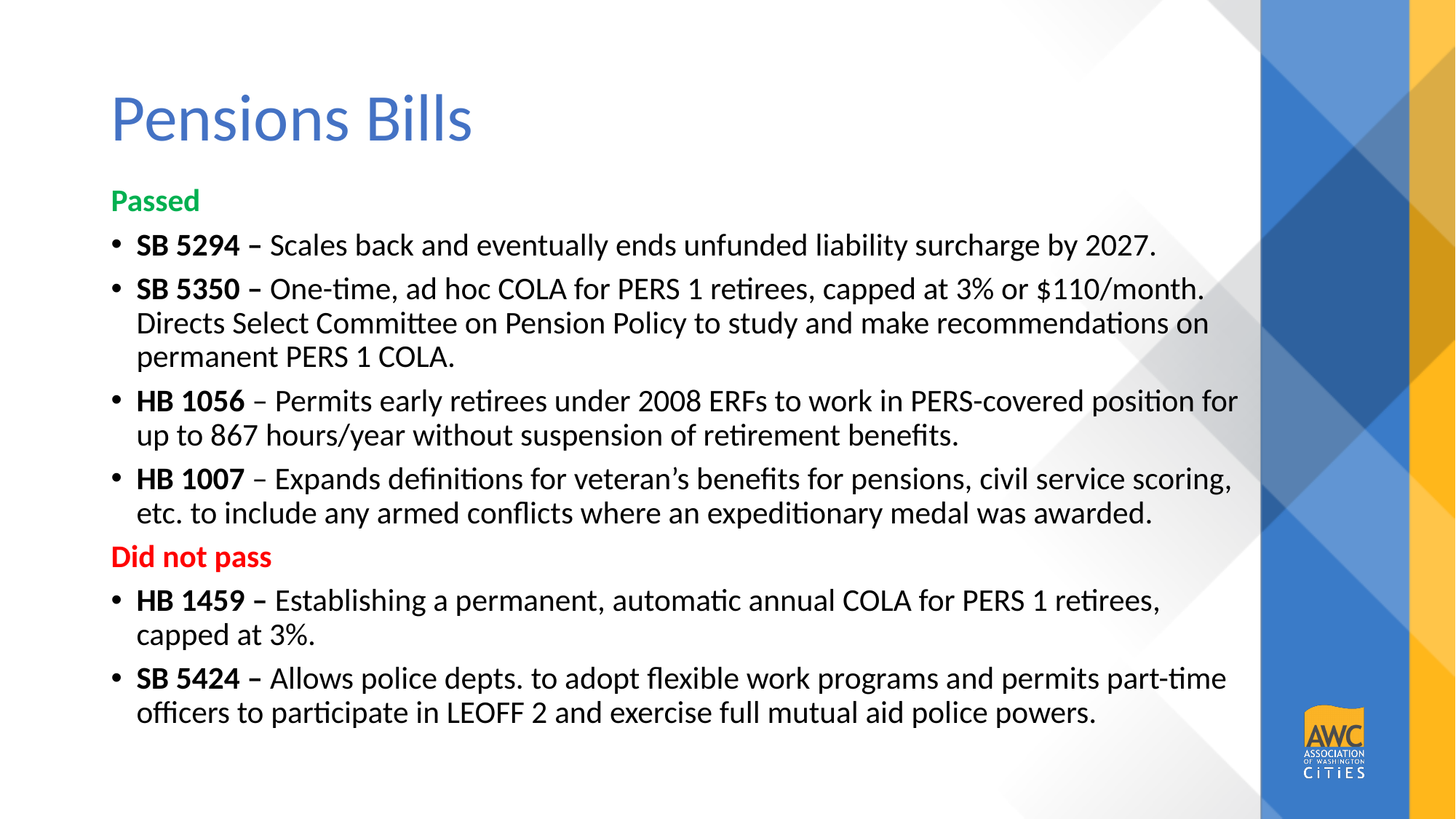

# Pensions Bills
Passed
SB 5294 – Scales back and eventually ends unfunded liability surcharge by 2027.
SB 5350 – One-time, ad hoc COLA for PERS 1 retirees, capped at 3% or $110/month. Directs Select Committee on Pension Policy to study and make recommendations on permanent PERS 1 COLA.
HB 1056 – Permits early retirees under 2008 ERFs to work in PERS-covered position for up to 867 hours/year without suspension of retirement benefits.
HB 1007 – Expands definitions for veteran’s benefits for pensions, civil service scoring, etc. to include any armed conflicts where an expeditionary medal was awarded.
Did not pass
HB 1459 – Establishing a permanent, automatic annual COLA for PERS 1 retirees, capped at 3%.
SB 5424 – Allows police depts. to adopt flexible work programs and permits part-time officers to participate in LEOFF 2 and exercise full mutual aid police powers.